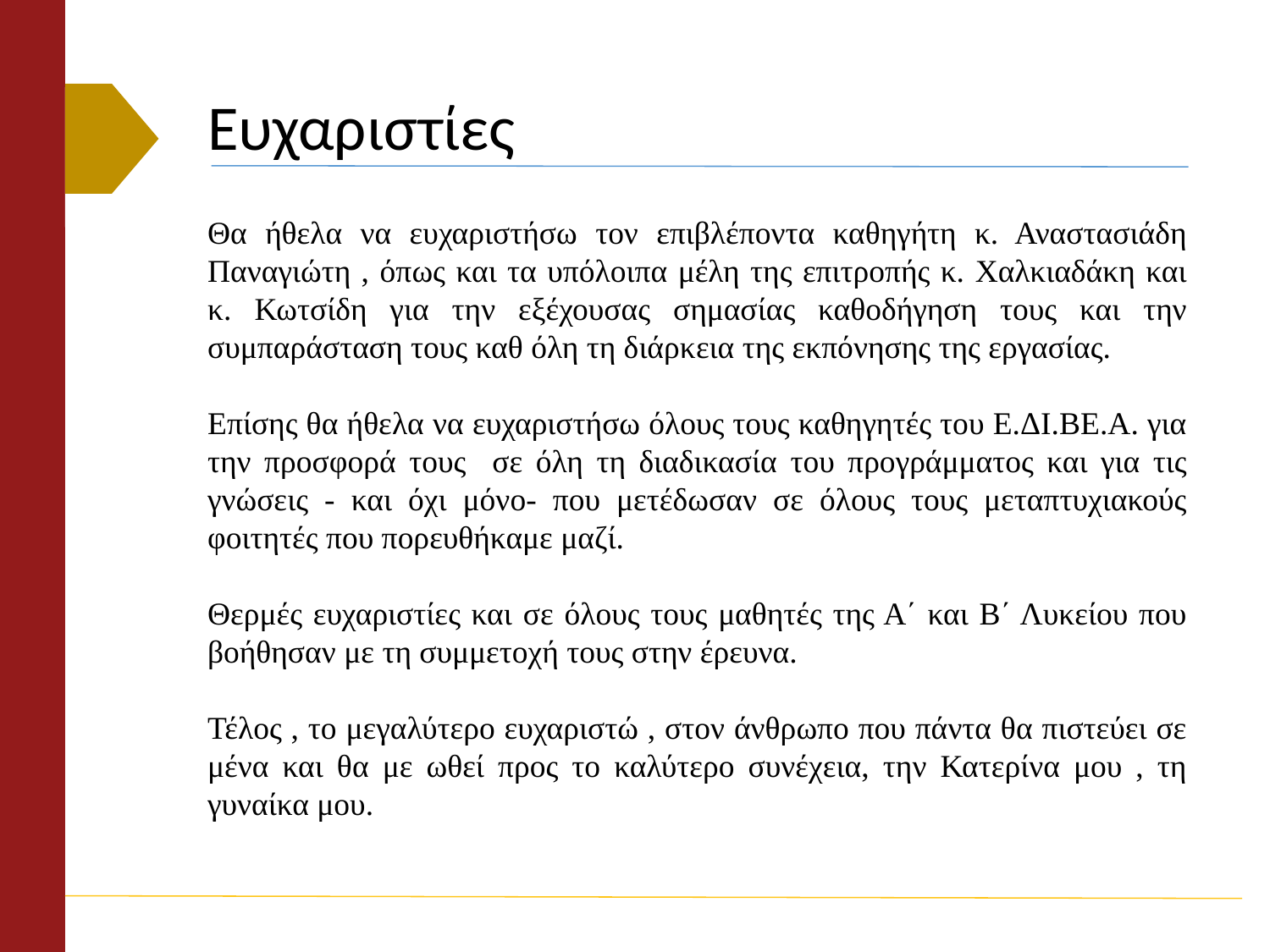

# Ευχαριστίες
Θα ήθελα να ευχαριστήσω τον επιβλέποντα καθηγήτη κ. Αναστασιάδη Παναγιώτη , όπως και τα υπόλοιπα μέλη της επιτροπής κ. Χαλκιαδάκη και κ. Κωτσίδη για την εξέχουσας σημασίας καθοδήγηση τους και την συμπαράσταση τους καθ όλη τη διάρκεια της εκπόνησης της εργασίας.

Επίσης θα ήθελα να ευχαριστήσω όλους τους καθηγητές του Ε.ΔΙ.ΒΕ.Α. για την προσφορά τους  σε όλη τη διαδικασία του προγράμματος και για τις γνώσεις - και όχι μόνο- που μετέδωσαν σε όλους τους μεταπτυχιακούς φοιτητές που πορευθήκαμε μαζί.

Θερμές ευχαριστίες και σε όλους τους μαθητές της Α΄ και Β΄ Λυκείου που βοήθησαν με τη συμμετοχή τους στην έρευνα.

Τέλος , το μεγαλύτερο ευχαριστώ , στον άνθρωπο που πάντα θα πιστεύει σε μένα και θα με ωθεί προς το καλύτερο συνέχεια, την Κατερίνα μου , τη γυναίκα μου.